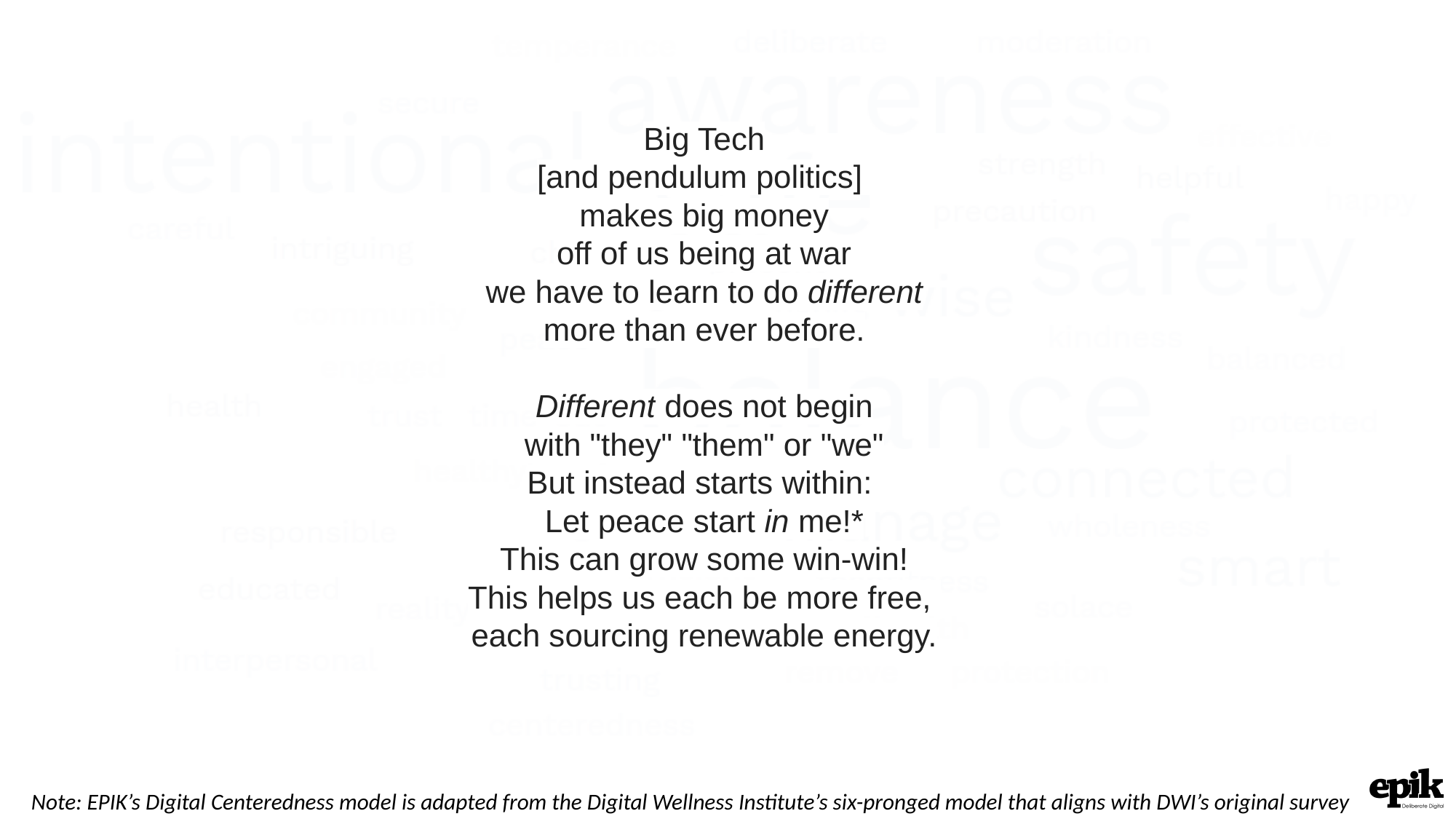

Big Tech
[and pendulum politics]
makes big money
off of us being at war
we have to learn to do different
more than ever before.

Different does not begin
with "they" "them" or "we"
But instead starts within:
Let peace start in me!*
This can grow some win-win!
This helps us each be more free,
each sourcing renewable energy.
Note: EPIK’s Digital Centeredness model is adapted from the Digital Wellness Institute’s six-pronged model that aligns with DWI’s original survey